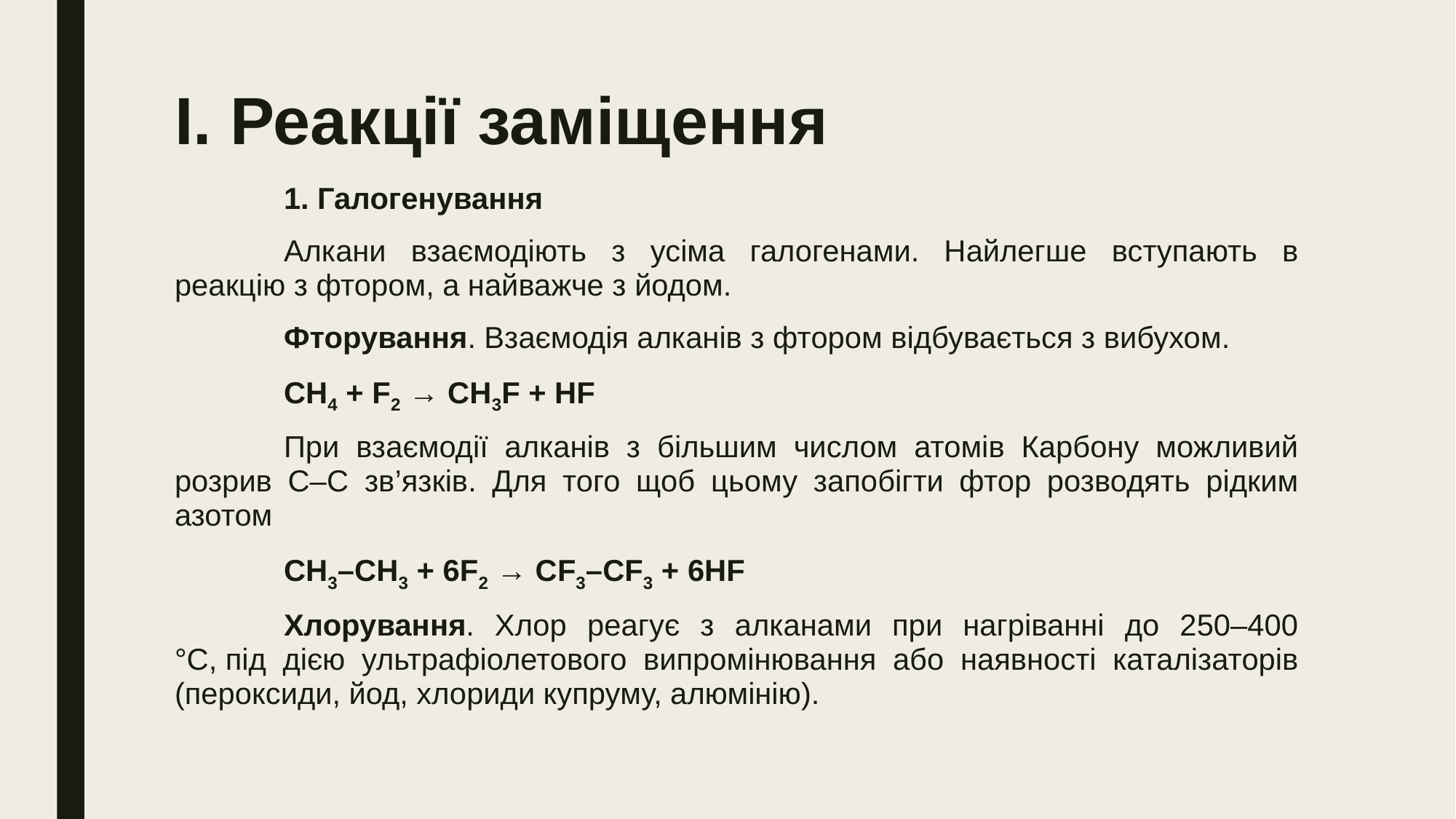

# I. Реакції заміщення
	1. Галогенування
	Алкани взаємодіють з усіма галогенами. Найлегше вступають в реакцію з фтором, а найважче з йодом.
	Фторування. Взаємодія алканів з фтором відбувається з вибухом.
	CH4 + F2 → CH3F + HF
	При взаємодії алканів з більшим числом атомів Карбону можливий розрив C–C зв’язків. Для того щоб цьому запобігти фтор розводять рідким азотом
	CH3–CH3 + 6F2 → CF3–CF3 + 6HF
	Хлорування. Хлор реагує з алканами при нагріванні до 250–400 °С, під дією ультрафіолетового випромінювання або наявності каталізаторів (пероксиди, йод, хлориди купруму, алюмінію).